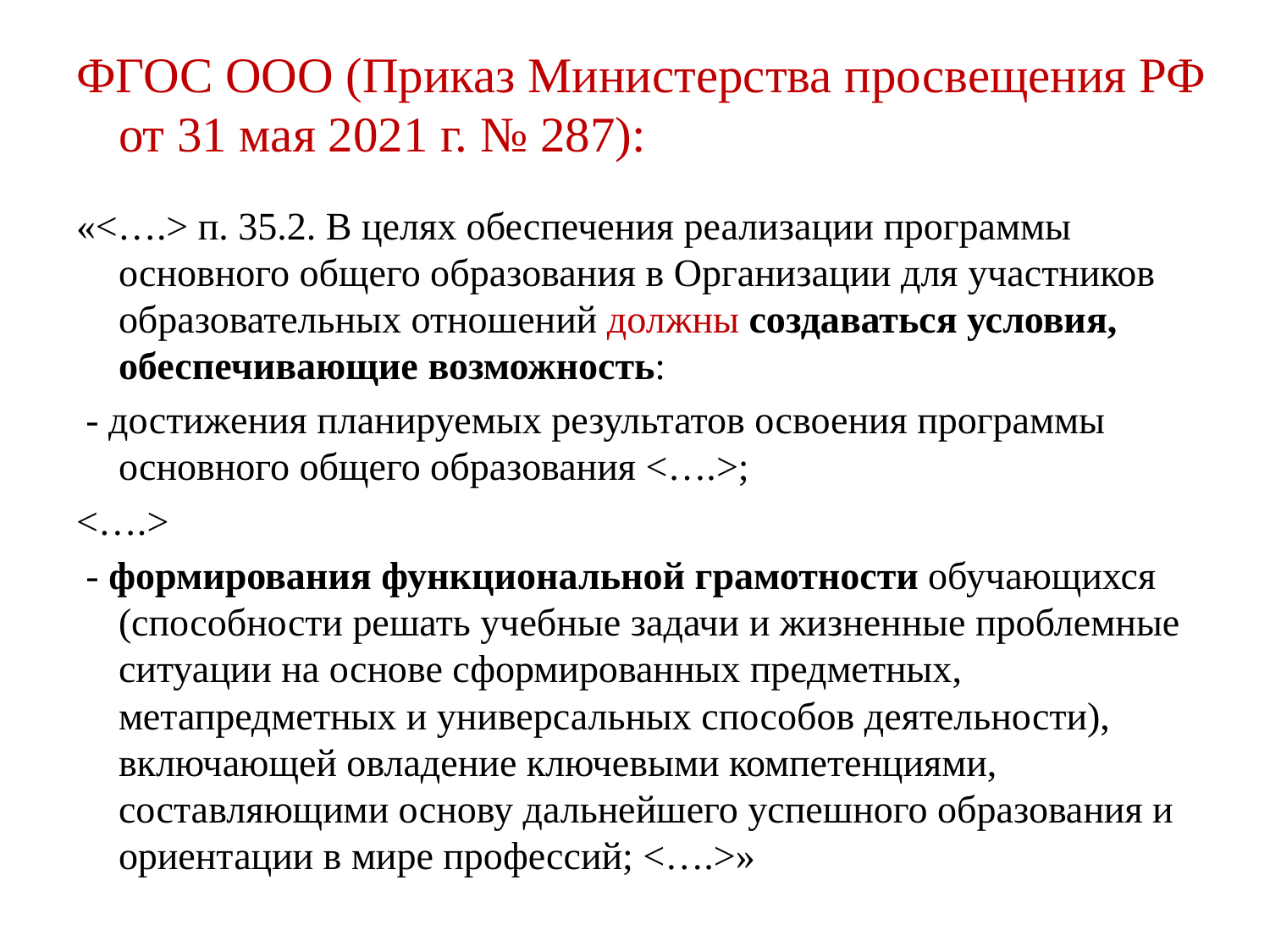

ФГОС ООО (Приказ Министерства просвещения РФ от 31 мая 2021 г. № 287):

«<….> п. 35.2. В целях обеспечения реализации программы основного общего образования в Организации для участников образовательных отношений должны создаваться условия, обеспечивающие возможность:
 - достижения планируемых результатов освоения программы основного общего образования <….>;
<….>
 - формирования функциональной грамотности обучающихся (способности решать учебные задачи и жизненные проблемные ситуации на основе сформированных предметных, метапредметных и универсальных способов деятельности), включающей овладение ключевыми компетенциями, составляющими основу дальнейшего успешного образования и ориентации в мире профессий; <….>»